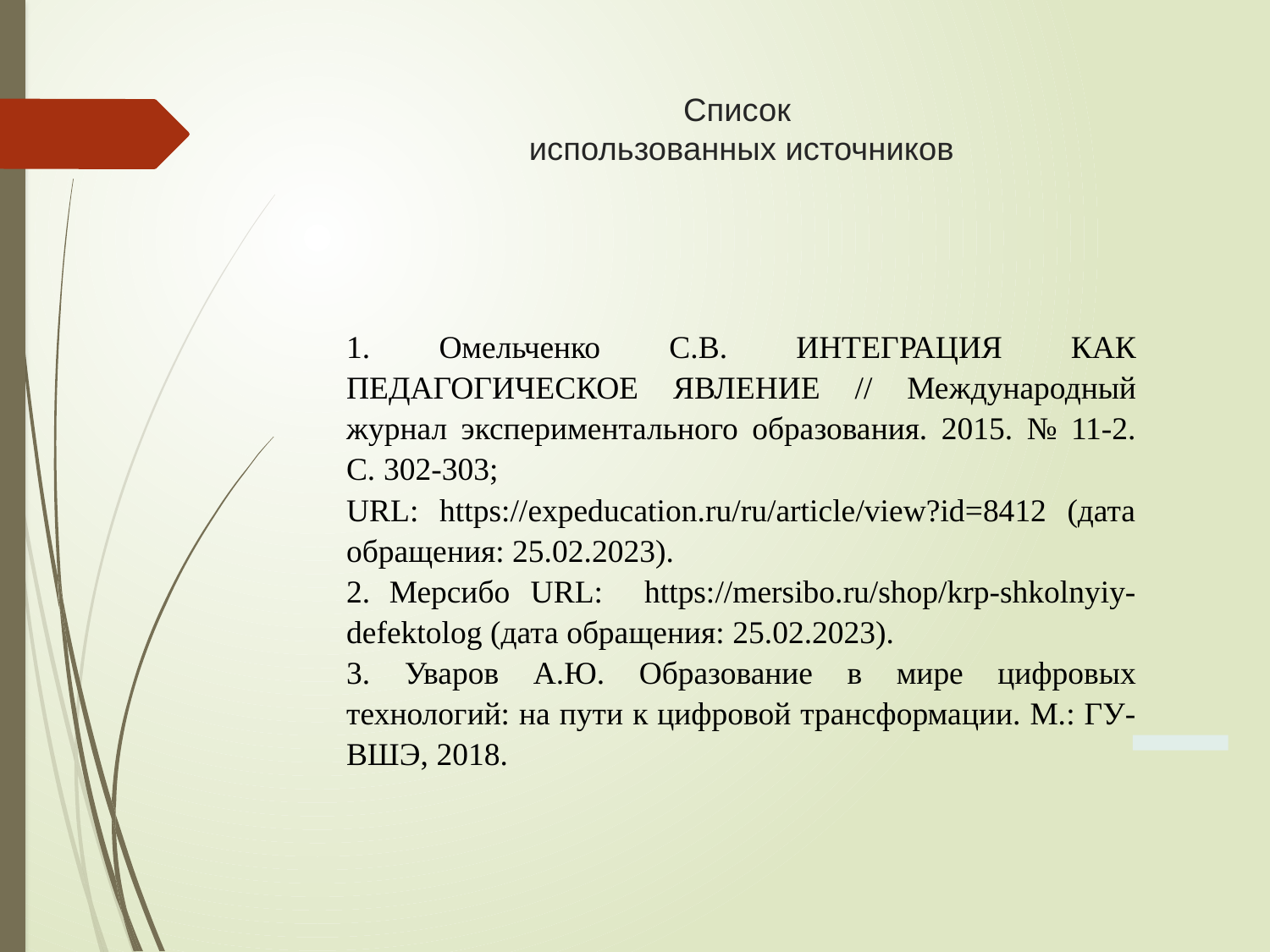

# Список использованных источников
1. Омельченко С.В. ИНТЕГРАЦИЯ КАК ПЕДАГОГИЧЕСКОЕ ЯВЛЕНИЕ // Международный журнал экспериментального образования. 2015. № 11-2. С. 302-303;
URL: https://expeducation.ru/ru/article/view?id=8412 (дата обращения: 25.02.2023).
2. Мерсибо URL:  https://mersibo.ru/shop/krp-shkolnyiy-defektolog (дата обращения: 25.02.2023).
3. Уваров А.Ю. Образование в мире цифровых технологий: на пути к цифровой трансформации. М.: ГУ-ВШЭ, 2018.